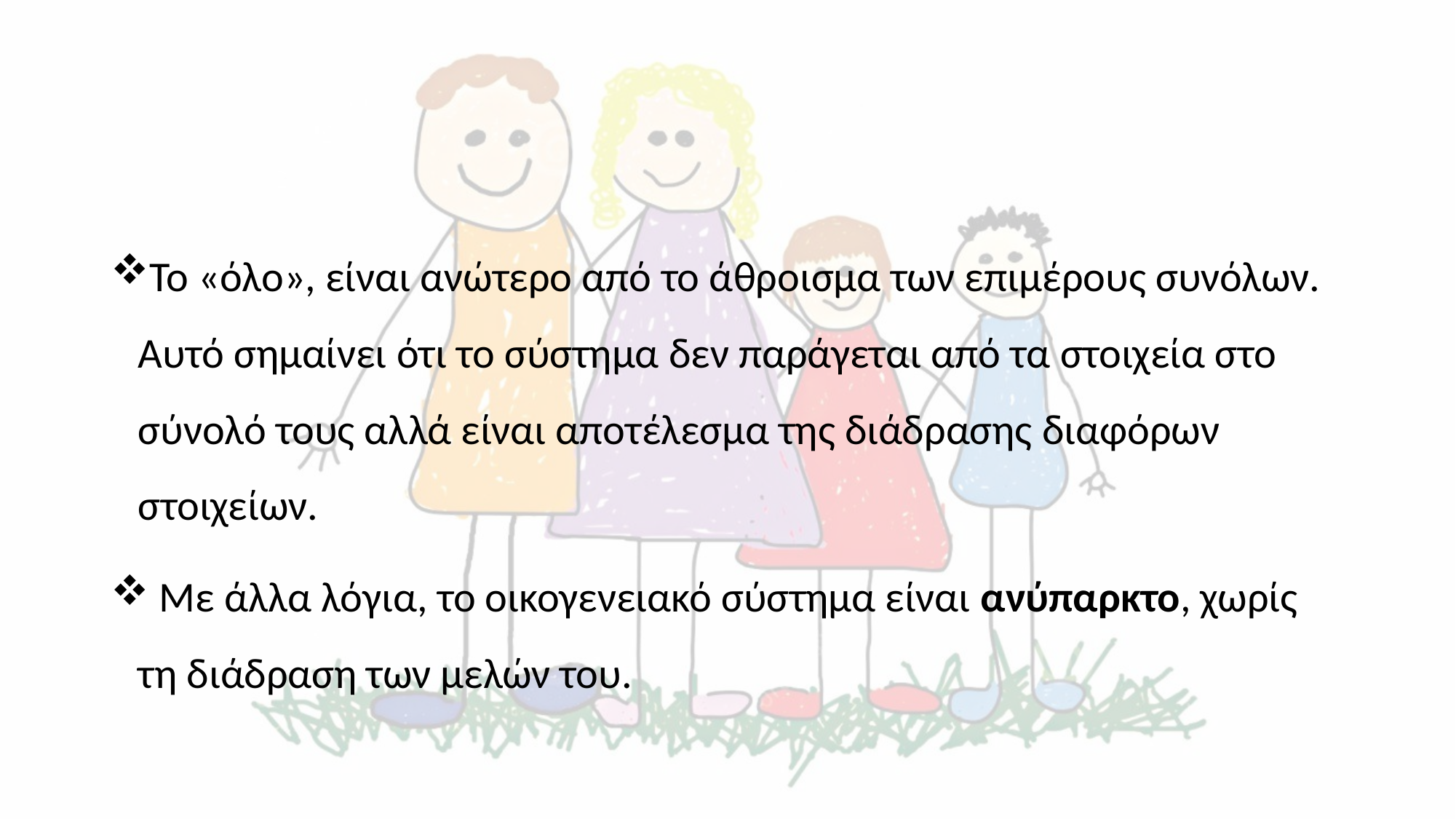

#
Το «όλο», είναι ανώτερο από το άθροισμα των επιμέρους συνόλων. Αυτό σημαίνει ότι το σύστημα δεν παράγεται από τα στοιχεία στο σύνολό τους αλλά είναι αποτέλεσμα της διάδρασης διαφόρων στοιχείων.
 Με άλλα λόγια, το οικογενειακό σύστημα είναι ανύπαρκτο, χωρίς τη διάδραση των μελών του.